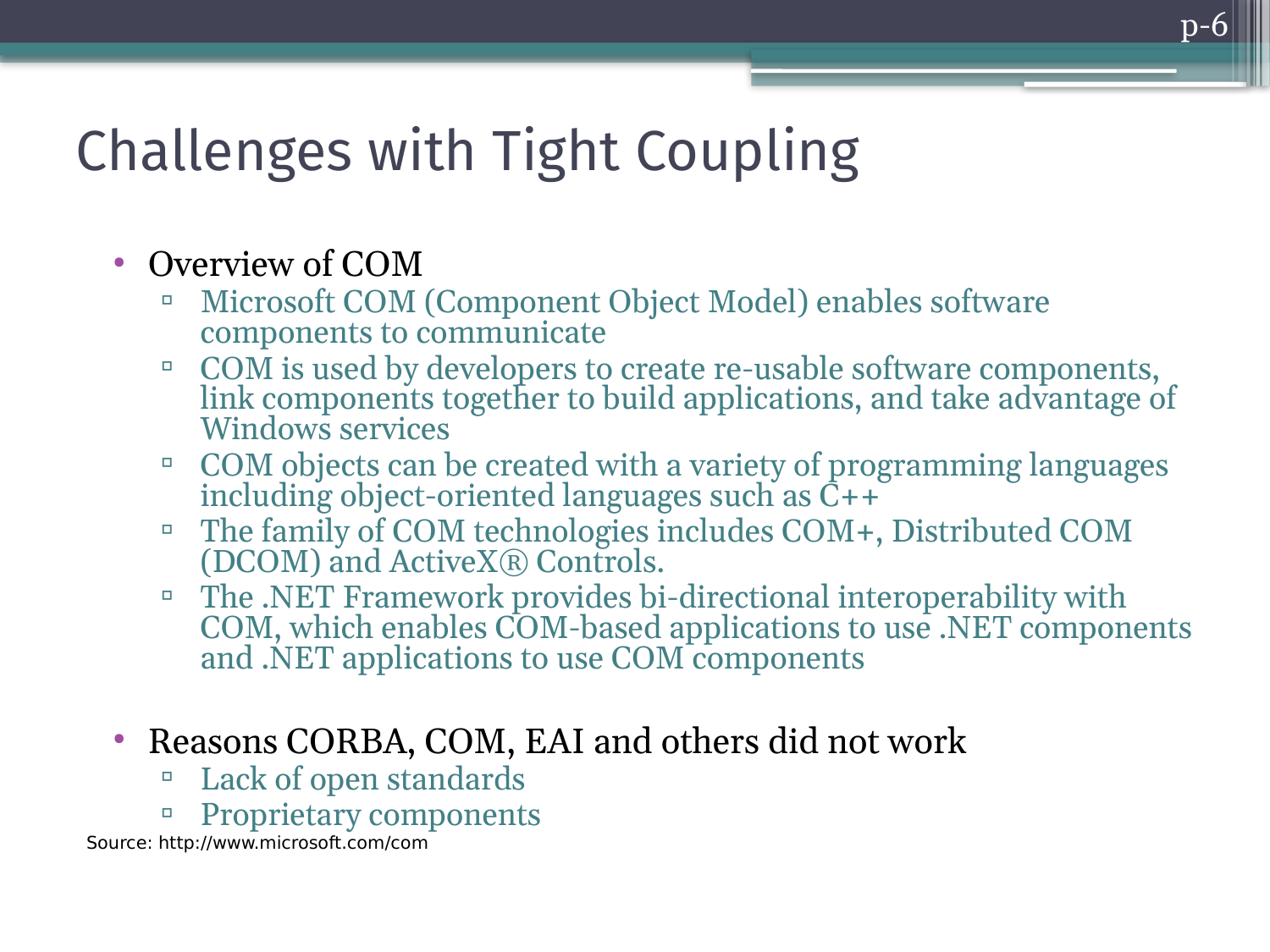

©Cayetano Technology Group-6
Challenges with Tight Coupling
Overview of COM
Microsoft COM (Component Object Model) enables software components to communicate
COM is used by developers to create re-usable software components, link components together to build applications, and take advantage of Windows services
COM objects can be created with a variety of programming languages including object-oriented languages such as C++
The family of COM technologies includes COM+, Distributed COM (DCOM) and ActiveX® Controls.
The .NET Framework provides bi-directional interoperability with COM, which enables COM-based applications to use .NET components and .NET applications to use COM components

Reasons CORBA, COM, EAI and others did not work
Lack of open standards
Proprietary components

Source: http://www.microsoft.com/com